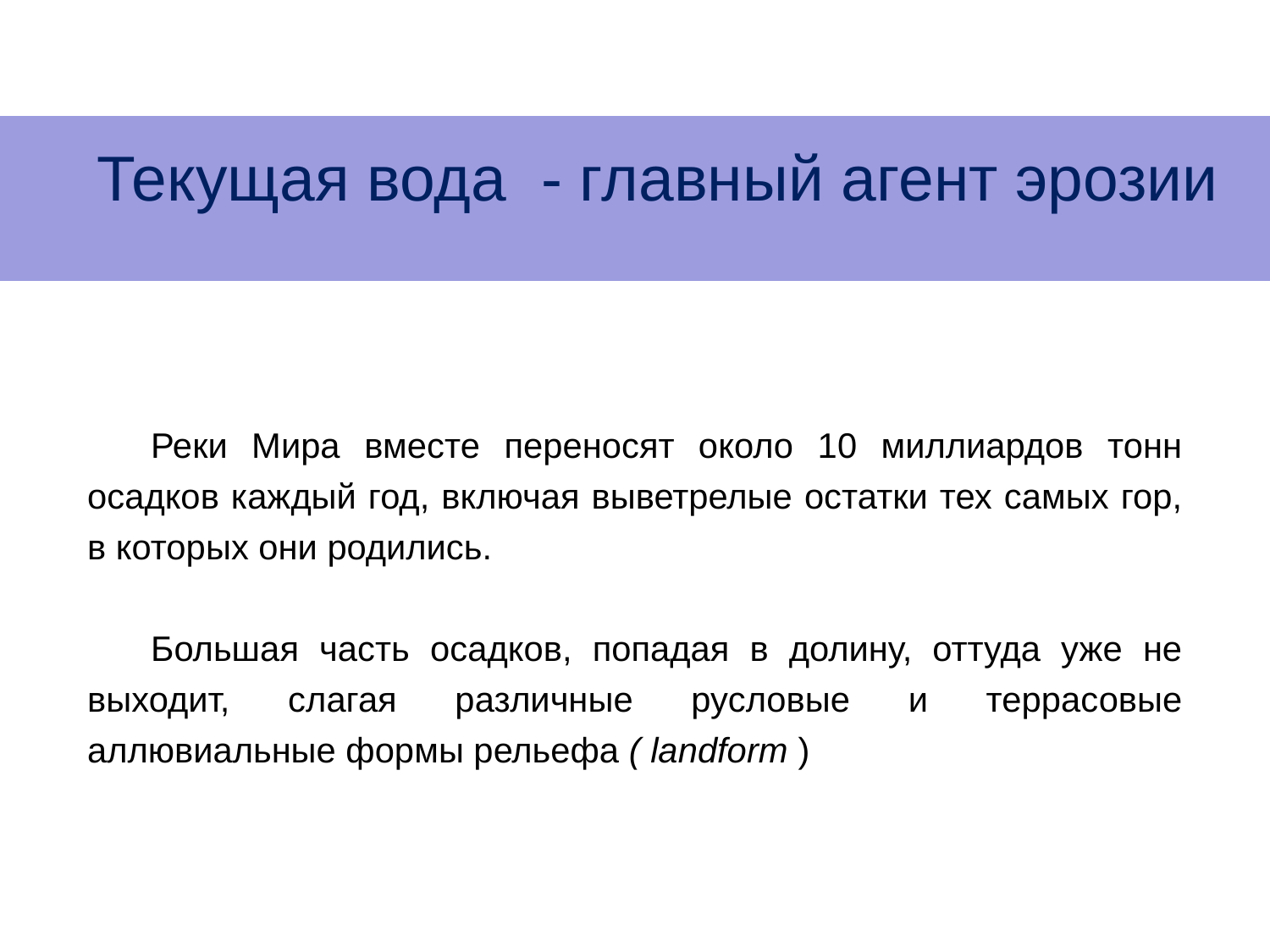

Текущая вода  - главный агент эрозии

Реки Мира вместе переносят около 10 миллиардов тонн осадков каждый год, включая выветрелые остатки тех самых гор, в которых они родились.

Большая часть осадков, попадая в долину, оттуда уже не выходит, слагая различные русловые и террасовые аллювиальные формы рельефа ( landform )